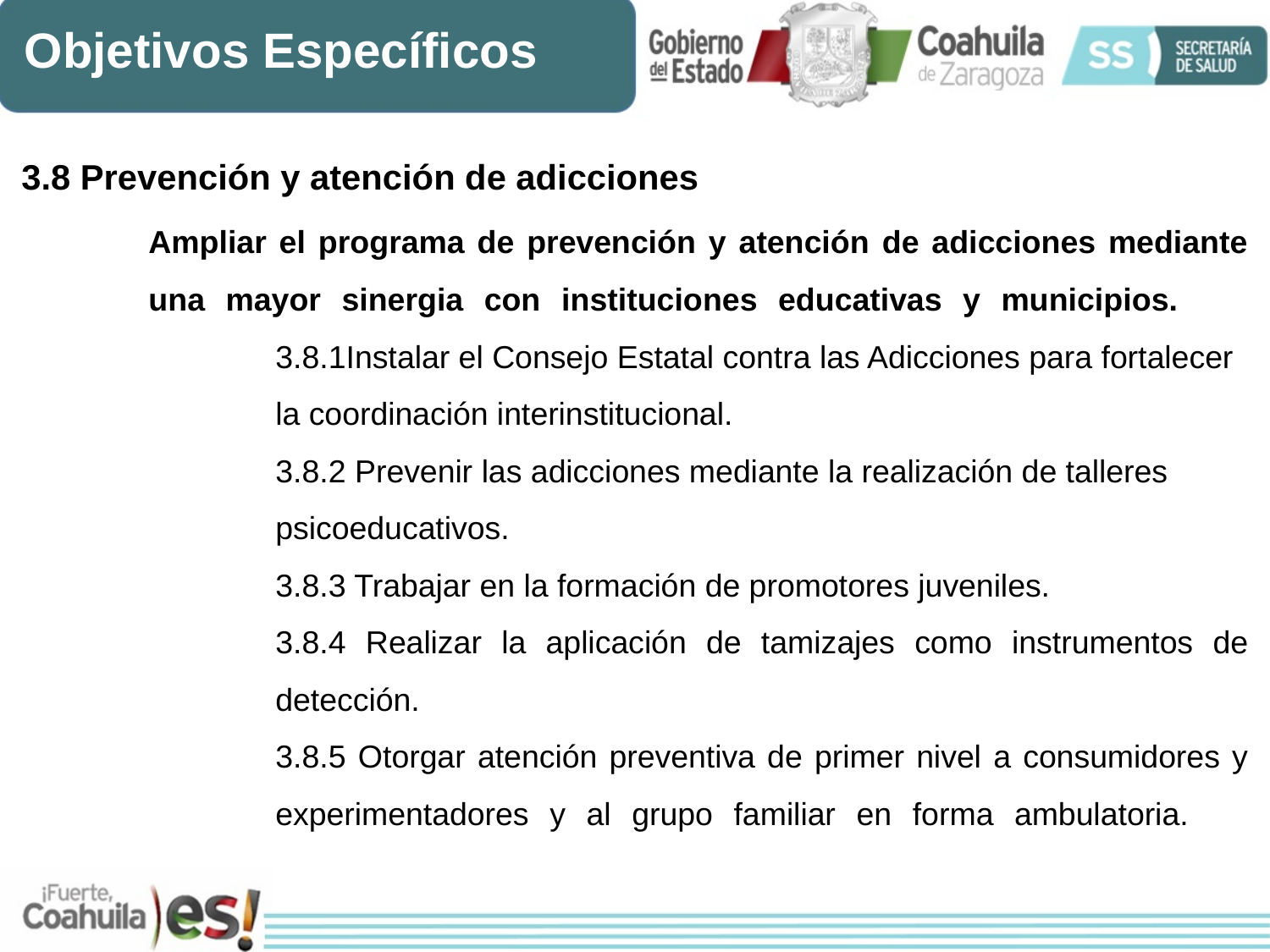

Objetivos Específicos
3.8 Prevención y atención de adicciones
	Ampliar el programa de prevención y atención de adicciones mediante 	una mayor sinergia con instituciones educativas y municipios.			3.8.1Instalar el Consejo Estatal contra las Adicciones para fortalecer
		la coordinación interinstitucional.
		3.8.2 Prevenir las adicciones mediante la realización de talleres
		psicoeducativos.
		3.8.3 Trabajar en la formación de promotores juveniles.
		3.8.4 Realizar la aplicación de tamizajes como instrumentos de 		detección.
		3.8.5 Otorgar atención preventiva de primer nivel a consumidores y 		experimentadores y al grupo familiar en forma ambulatoria.